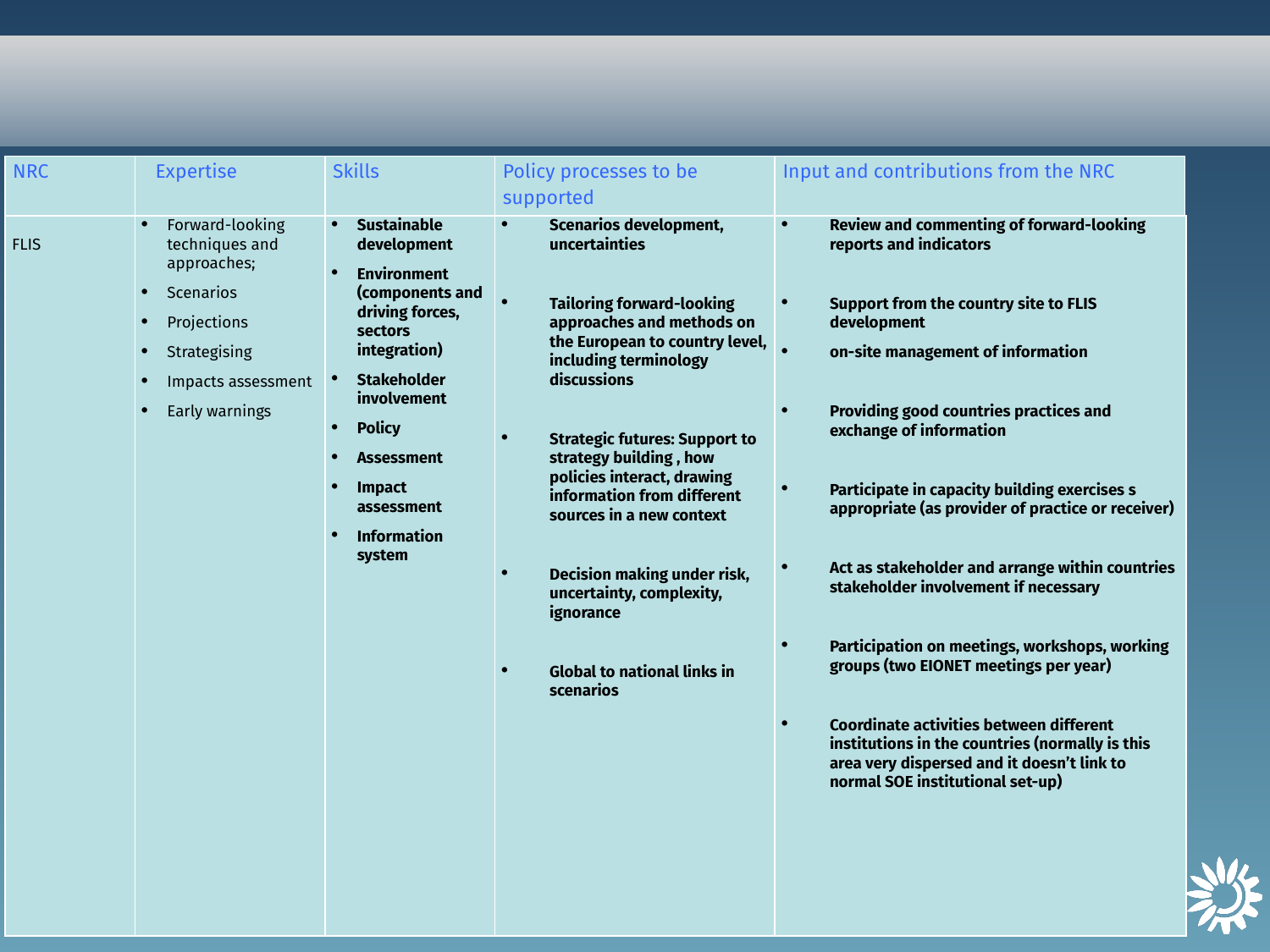

# NRC FLIS –terms of references
| NRC | Expertise | Skills | Policy processes to be supported | Input and contributions from the NRC |
| --- | --- | --- | --- | --- |
| FLIS | Forward-looking techniques and approaches; Scenarios Projections Strategising Impacts assessment Early warnings | Sustainable development Environment (components and driving forces, sectors integration) Stakeholder involvement Policy Assessment Impact assessment Information system | Scenarios development, uncertainties Tailoring forward-looking approaches and methods on the European to country level, including terminology discussions Strategic futures: Support to strategy building , how policies interact, drawing information from different sources in a new context Decision making under risk, uncertainty, complexity, ignorance Global to national links in scenarios | Review and commenting of forward-looking reports and indicators Support from the country site to FLIS development on-site management of information Providing good countries practices and exchange of information Participate in capacity building exercises s appropriate (as provider of practice or receiver) Act as stakeholder and arrange within countries stakeholder involvement if necessary Participation on meetings, workshops, working groups (two EIONET meetings per year) Coordinate activities between different institutions in the countries (normally is this area very dispersed and it doesn’t link to normal SOE institutional set-up) |
| --- | --- | --- | --- | --- |